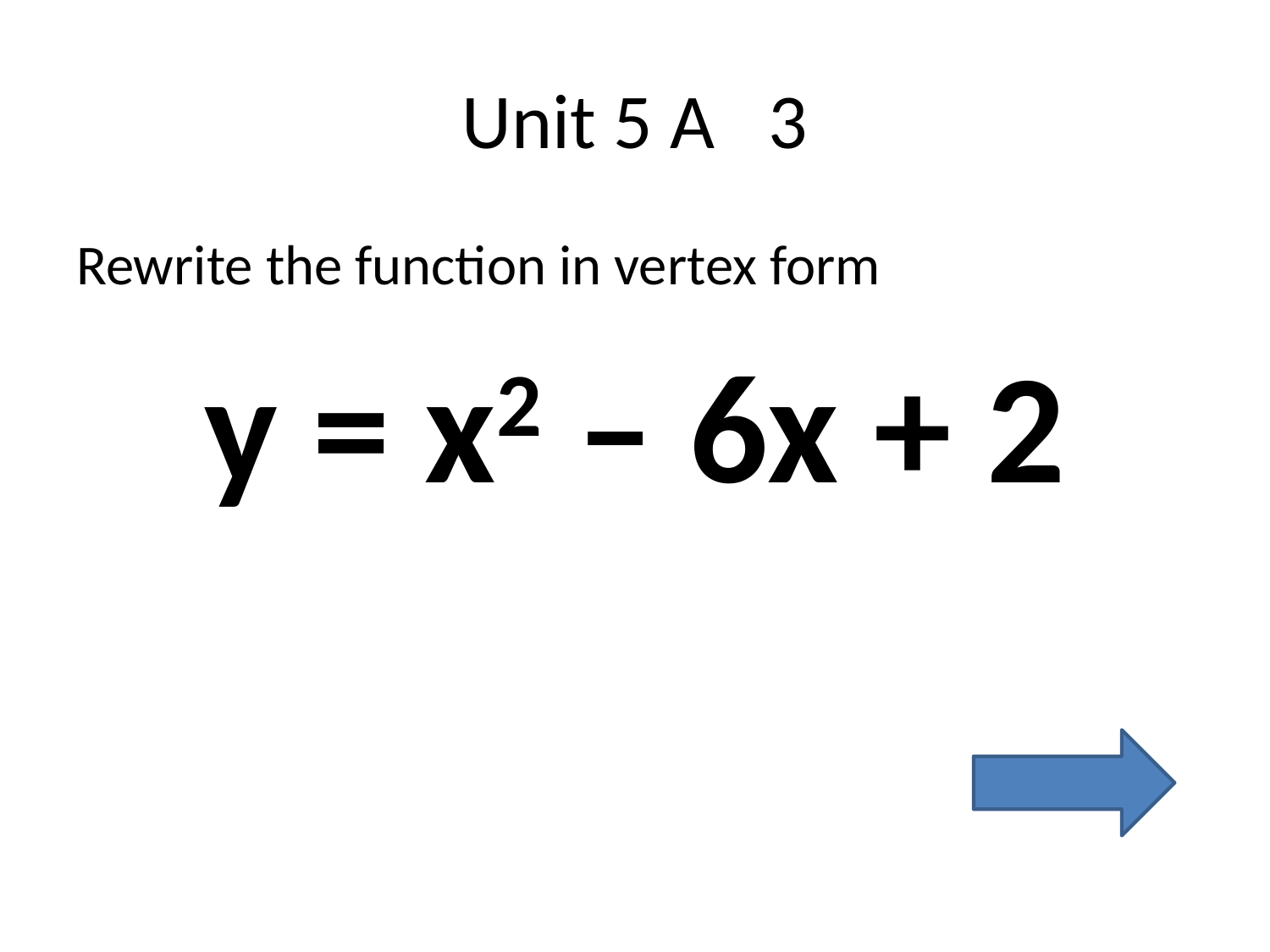

# Unit 5 A   3
Rewrite the function in vertex form
y = x2 – 6x + 2